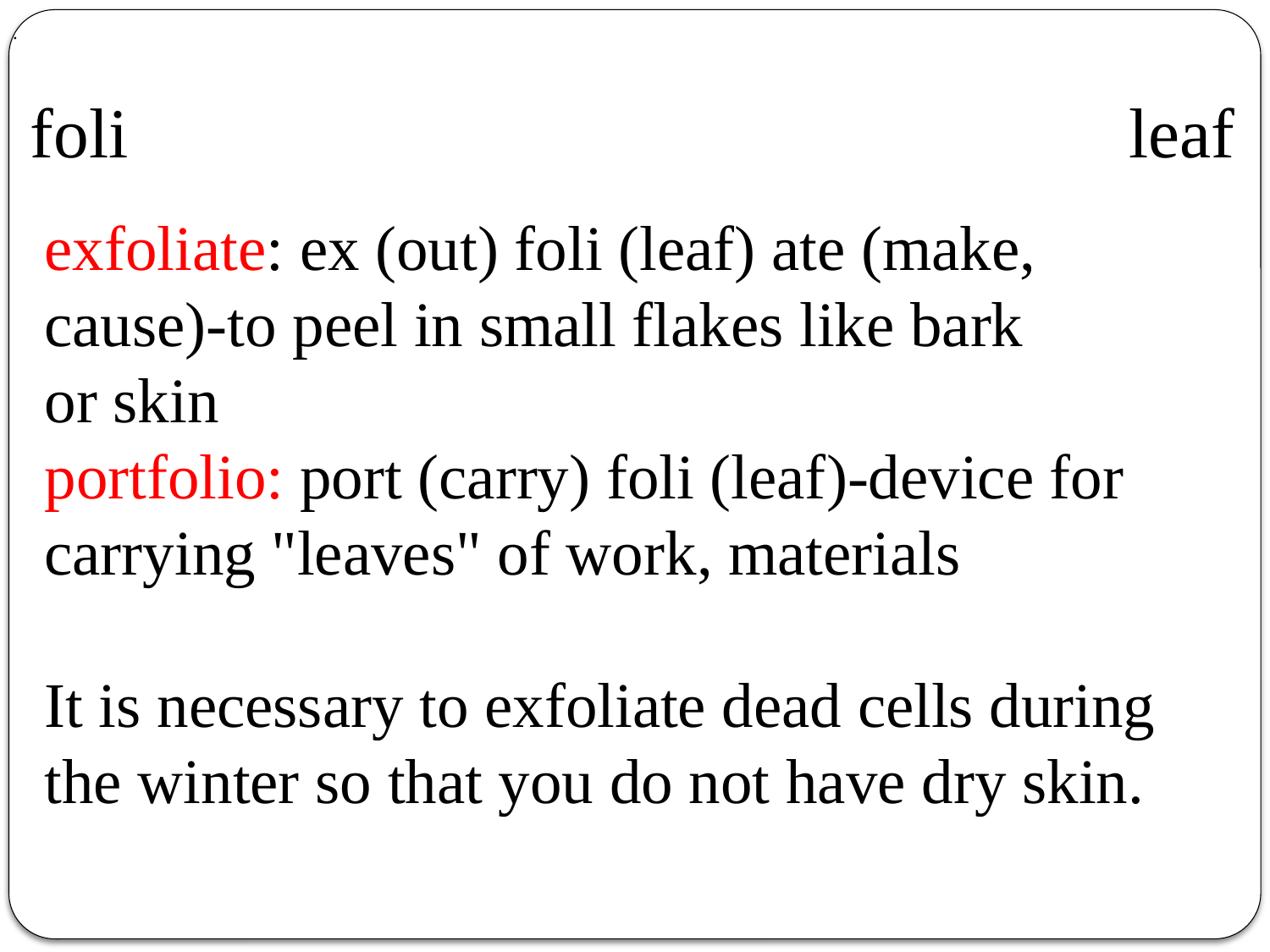

.
 foli                                                         leaf
exfoliate: ex (out) foli (leaf) ate (make, cause)-to peel in small flakes like bark
or skin
portfolio: port (carry) foli (leaf)-device for carrying "leaves" of work, materials

It is necessary to exfoliate dead cells during the winter so that you do not have dry skin.